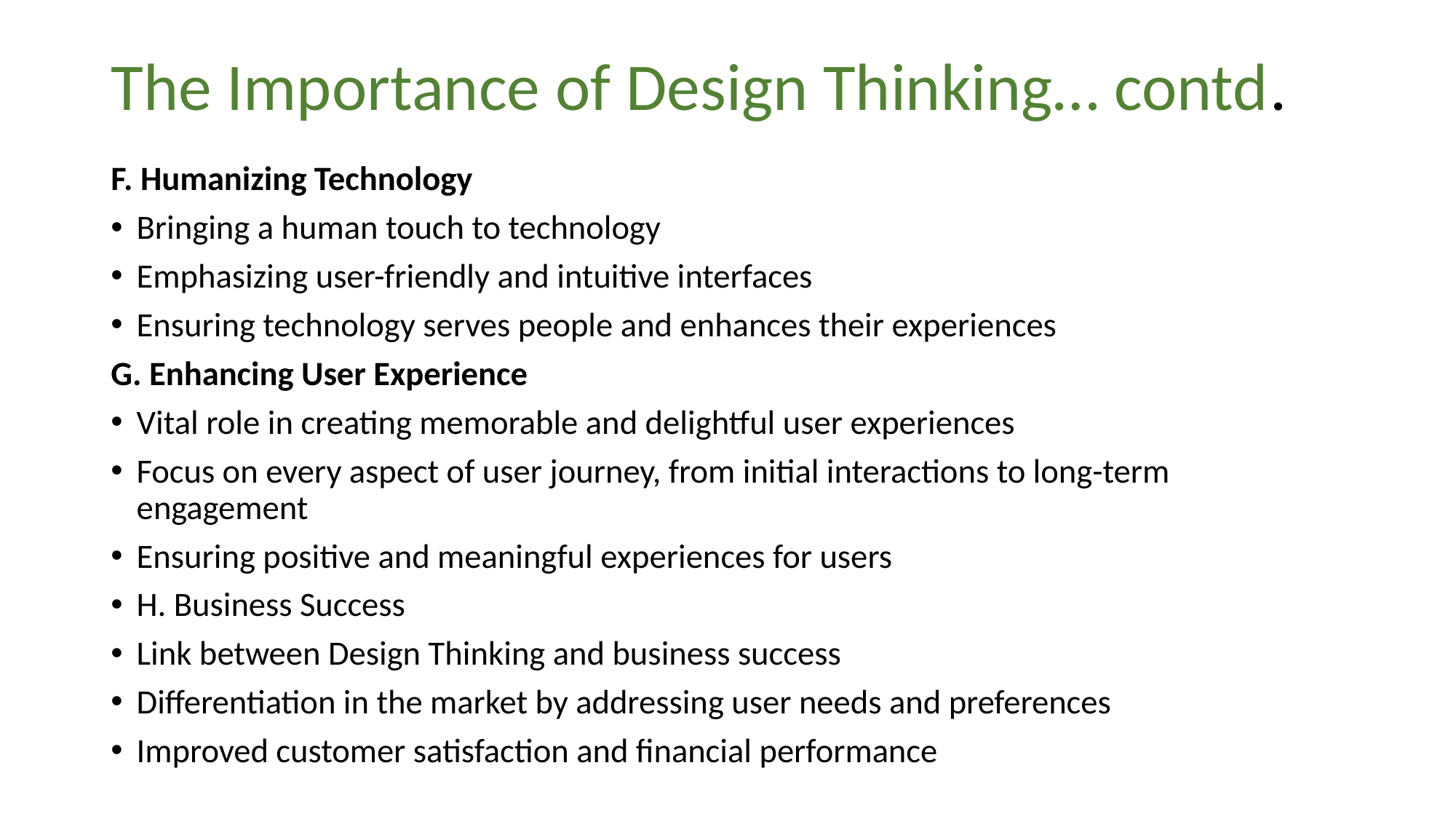

# The Importance of Design Thinking… contd.
F. Humanizing Technology
Bringing a human touch to technology
Emphasizing user-friendly and intuitive interfaces
Ensuring technology serves people and enhances their experiences
G. Enhancing User Experience
Vital role in creating memorable and delightful user experiences
Focus on every aspect of user journey, from initial interactions to long-term engagement
Ensuring positive and meaningful experiences for users
H. Business Success
Link between Design Thinking and business success
Differentiation in the market by addressing user needs and preferences
Improved customer satisfaction and financial performance